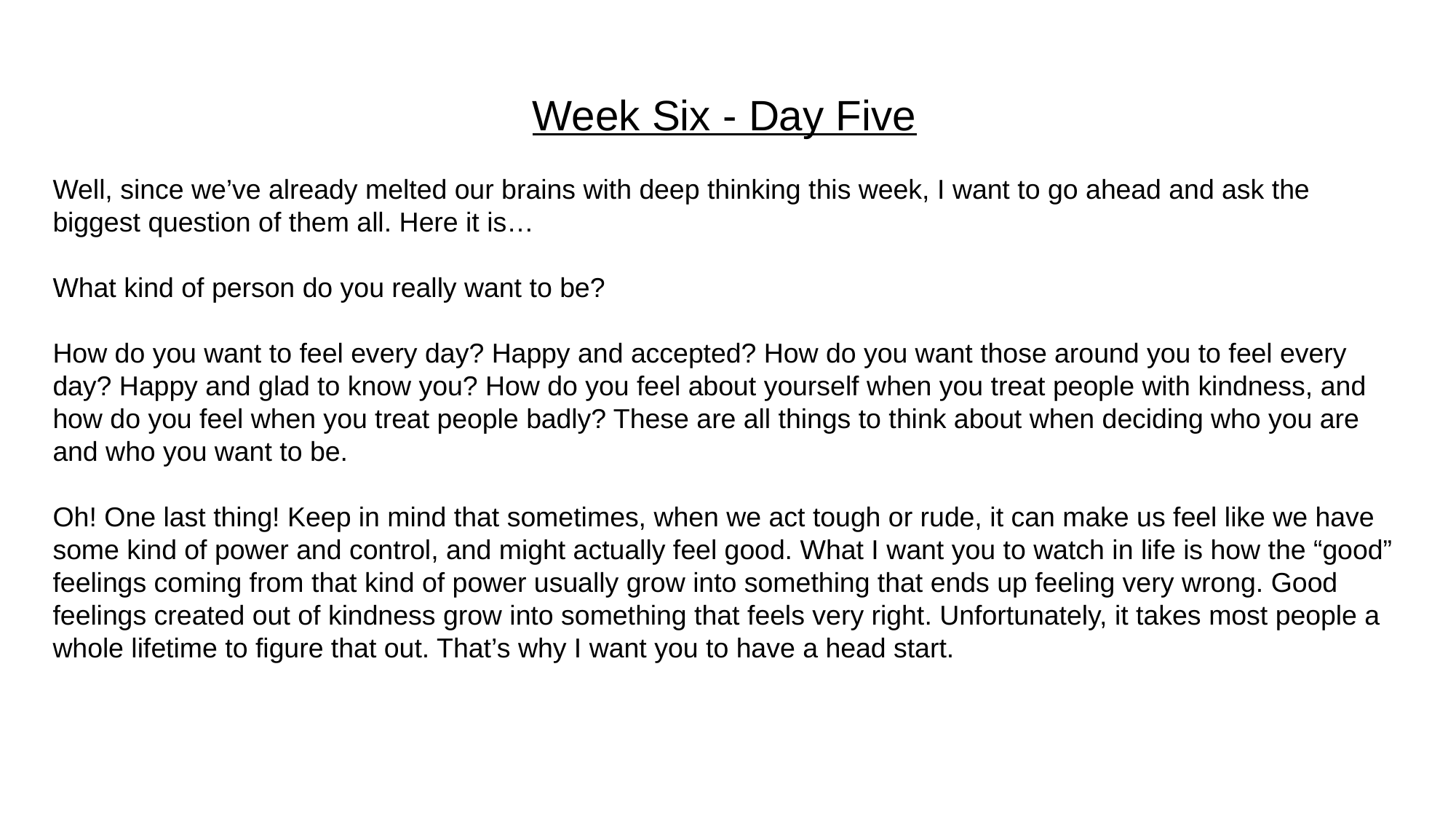

Week Six - Day Five

Well, since we’ve already melted our brains with deep thinking this week, I want to go ahead and ask the biggest question of them all. Here it is…

What kind of person do you really want to be?

How do you want to feel every day? Happy and accepted? How do you want those around you to feel every day? Happy and glad to know you? How do you feel about yourself when you treat people with kindness, and how do you feel when you treat people badly? These are all things to think about when deciding who you are and who you want to be.

Oh! One last thing! Keep in mind that sometimes, when we act tough or rude, it can make us feel like we have some kind of power and control, and might actually feel good. What I want you to watch in life is how the “good” feelings coming from that kind of power usually grow into something that ends up feeling very wrong. Good feelings created out of kindness grow into something that feels very right. Unfortunately, it takes most people a whole lifetime to figure that out. That’s why I want you to have a head start.